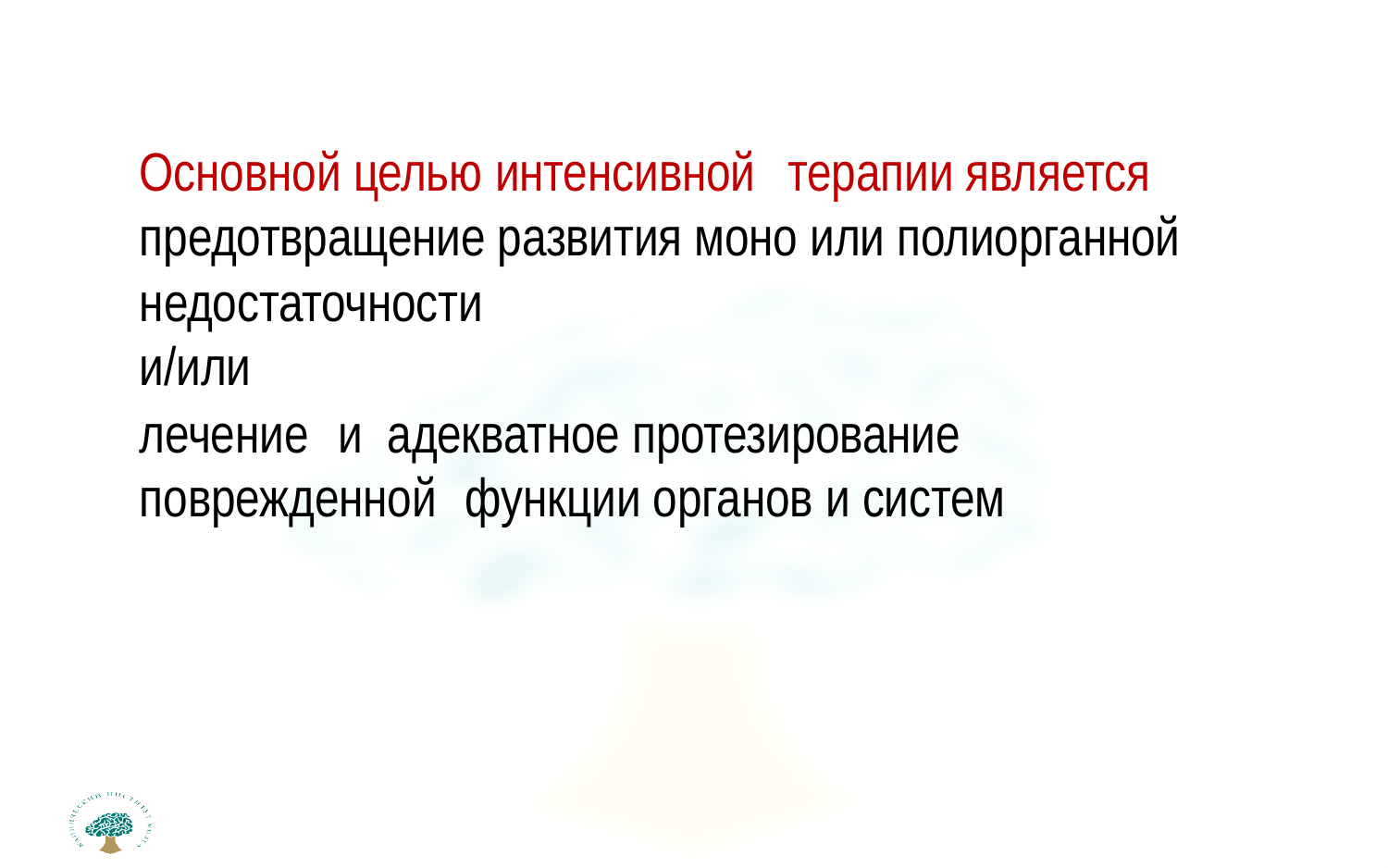

Основной целью интенсивной	терапии является  предотвращение развития моно или полиорганной  недостаточности
и/или
лечение	и	адекватное протезирование  поврежденной	функции органов и систем